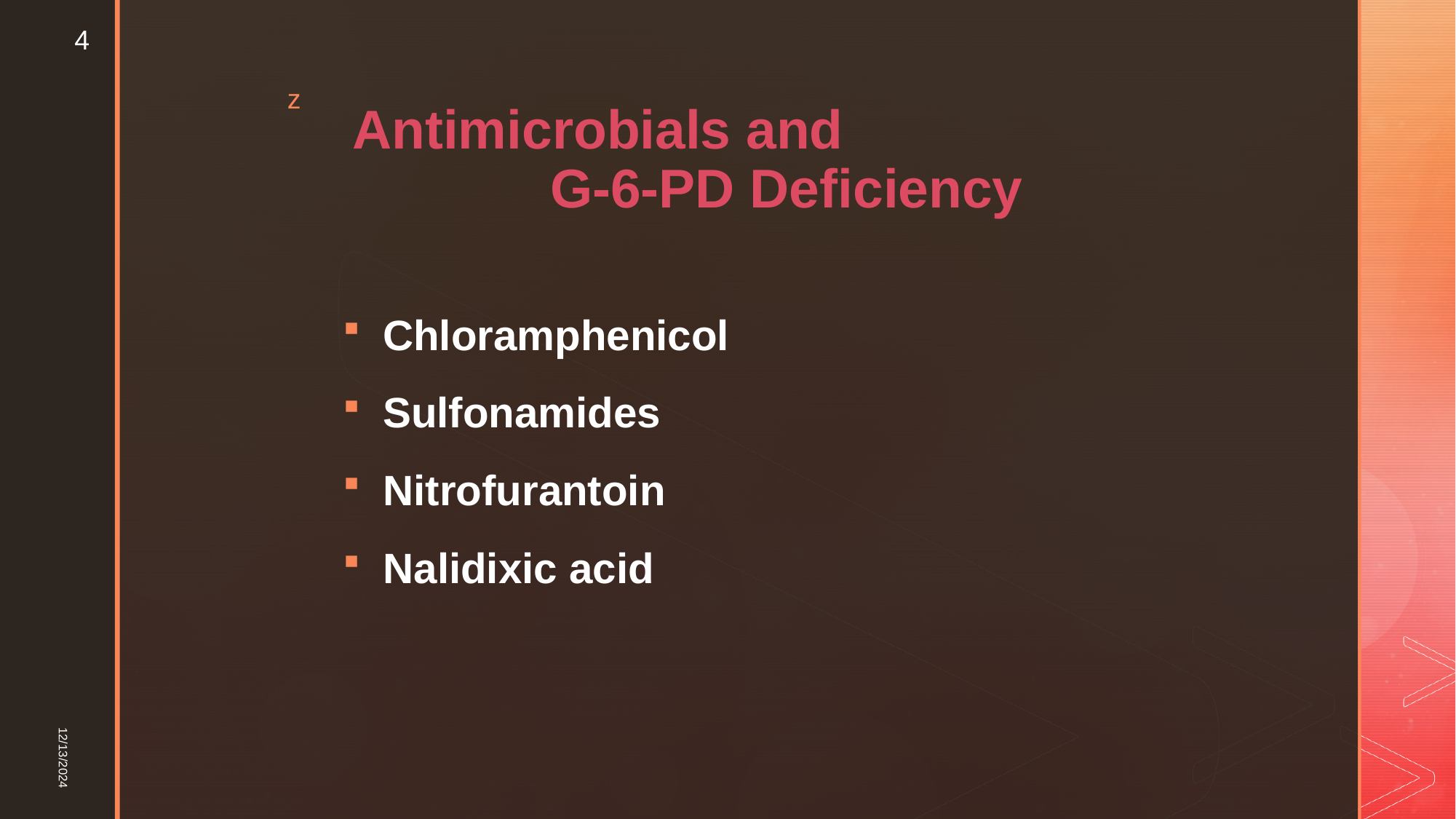

4
# Antimicrobials and                          G-6-PD Deficiency
Chloramphenicol
Sulfonamides
Nitrofurantoin
Nalidixic acid

12/13/2024